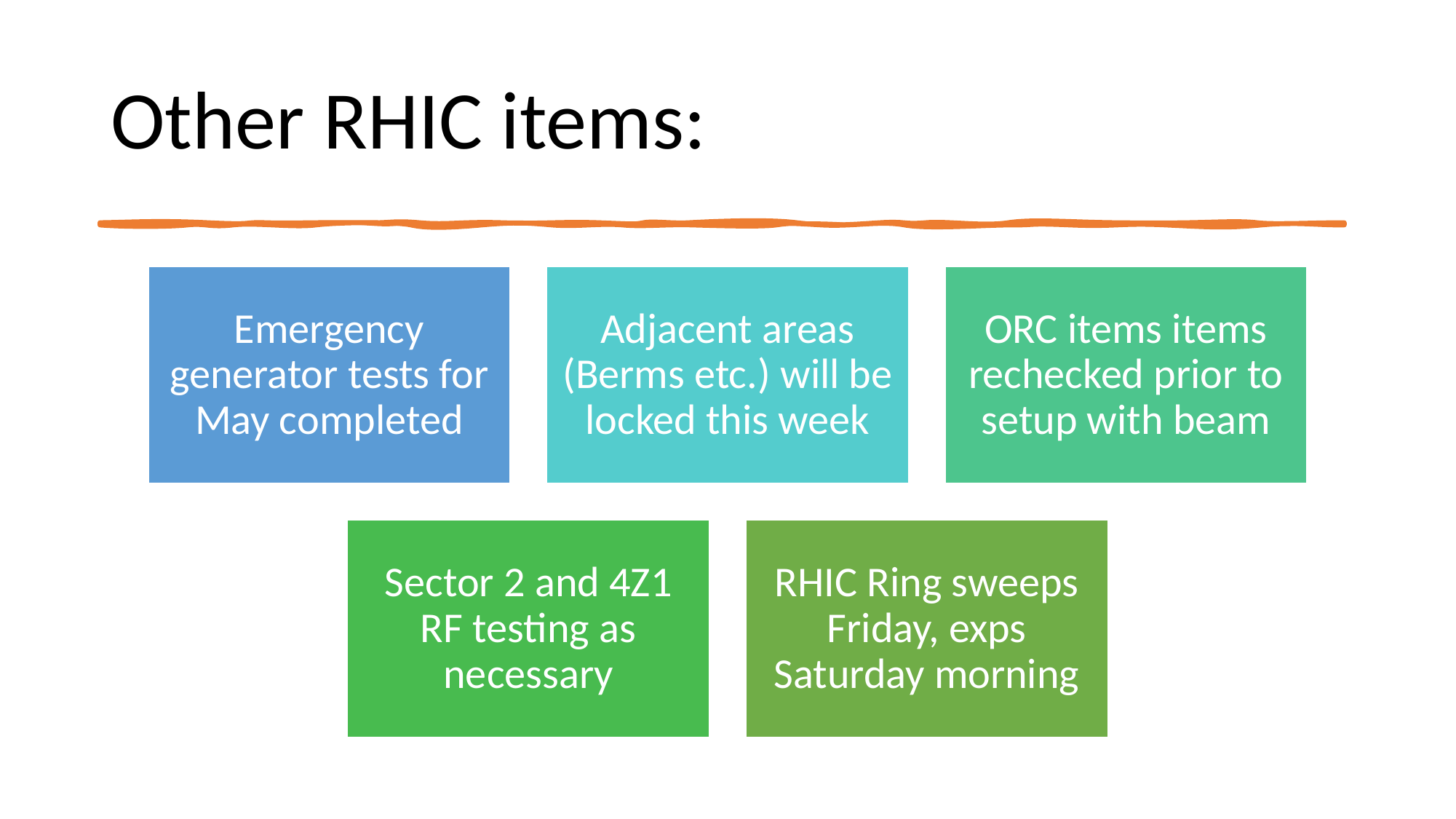

# Other RHIC items:

Emergency generator tests for May completed
Adjacent areas (Berms etc.) will be locked this week
ORC items items rechecked prior to setup with beam
Sector 2 and 4Z1 RF testing as necessary
RHIC Ring sweeps Friday, exps Saturday morning